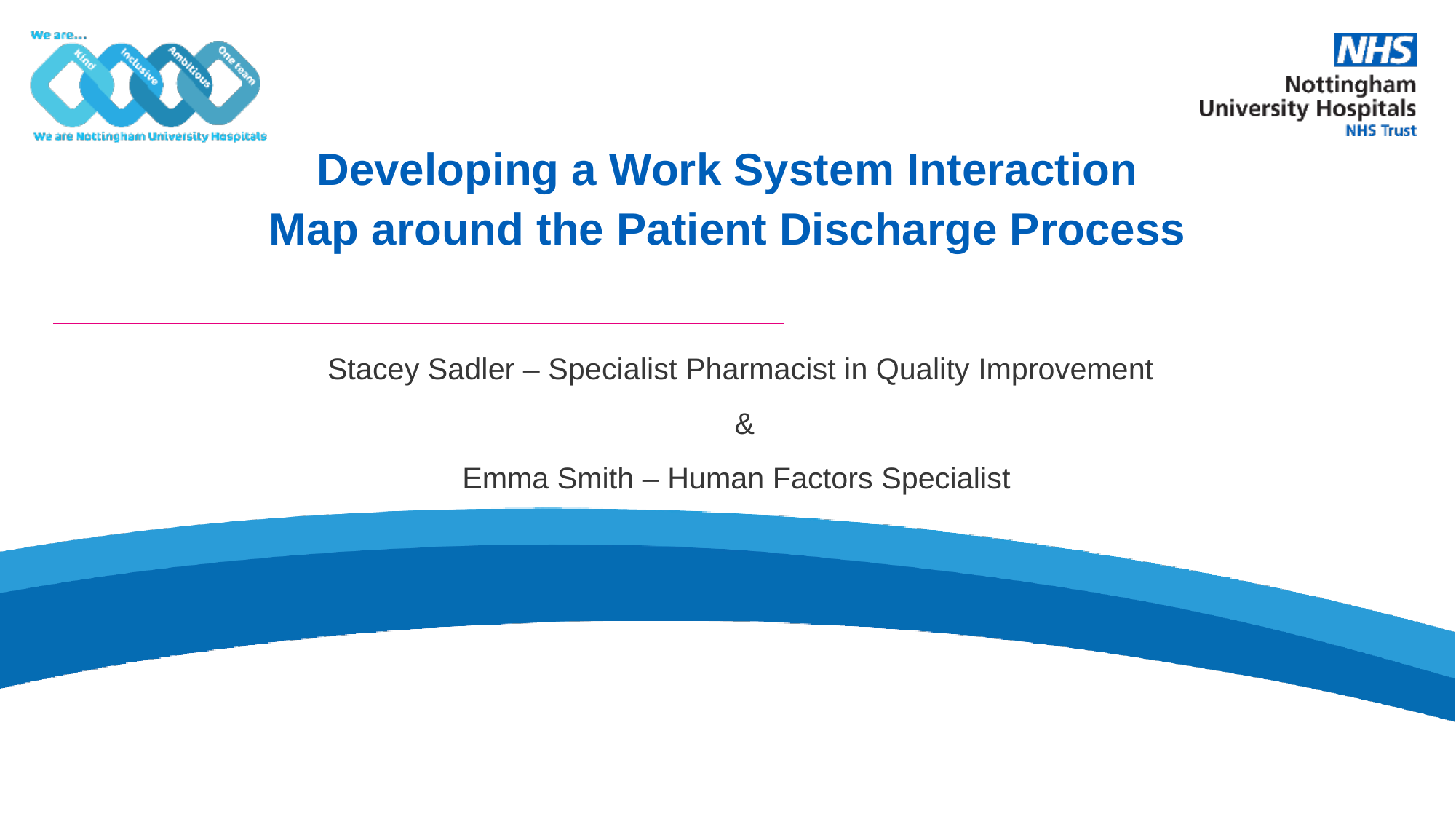

Developing a Work System Interaction Map around the Patient Discharge Process
Stacey Sadler – Specialist Pharmacist in Quality Improvement
&
Emma Smith – Human Factors Specialist